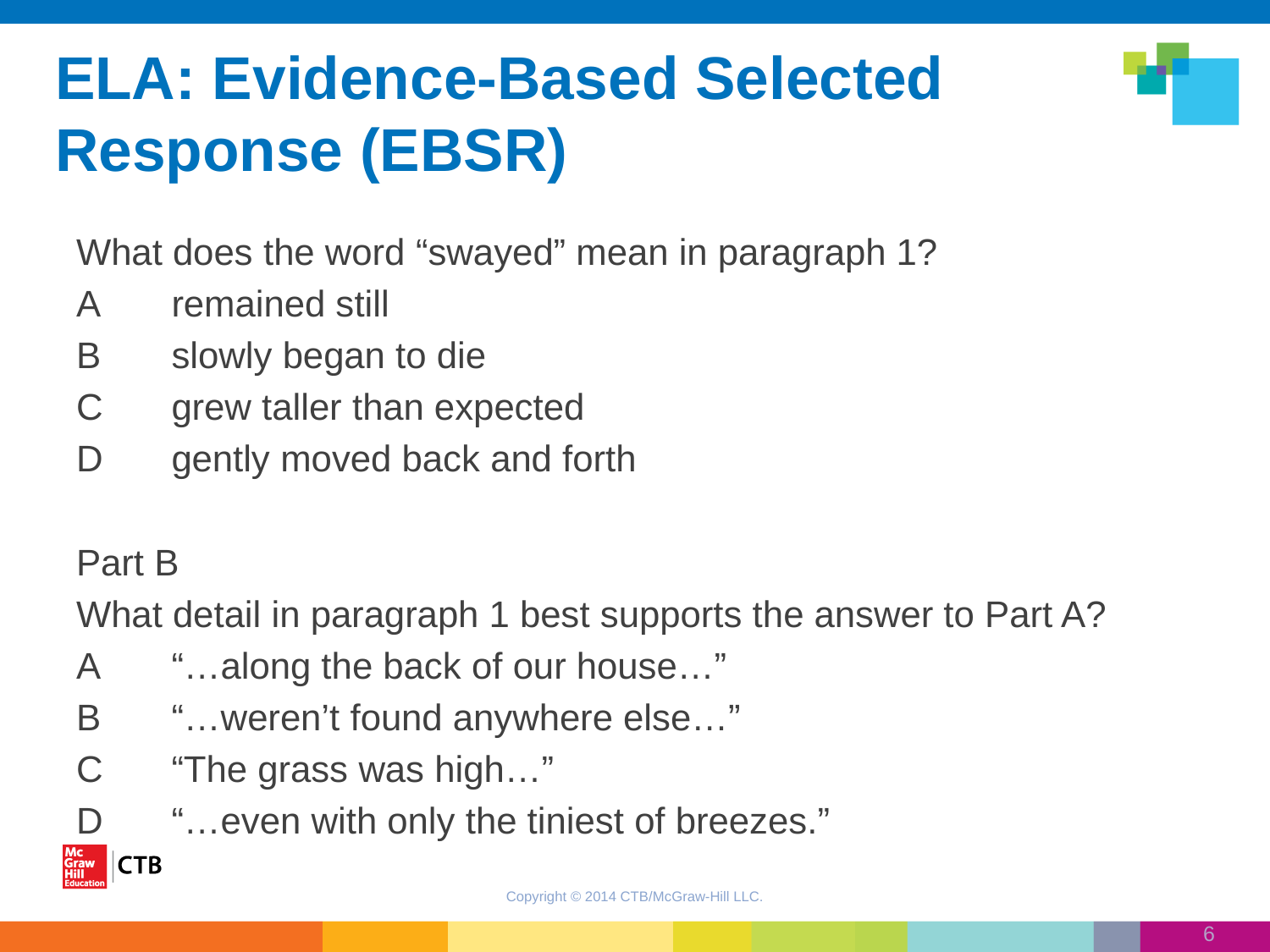

# ELA: Evidence-Based Selected Response (EBSR)
What does the word “swayed” mean in paragraph 1?
A	remained still
B	slowly began to die
C	grew taller than expected
D 	gently moved back and forth

Part B
What detail in paragraph 1 best supports the answer to Part A?
A	“…along the back of our house…”
B	“…weren’t found anywhere else…”
C	“The grass was high…”
D	“…even with only the tiniest of breezes.”

Copyright © 2014 CTB/McGraw-Hill LLC.
6